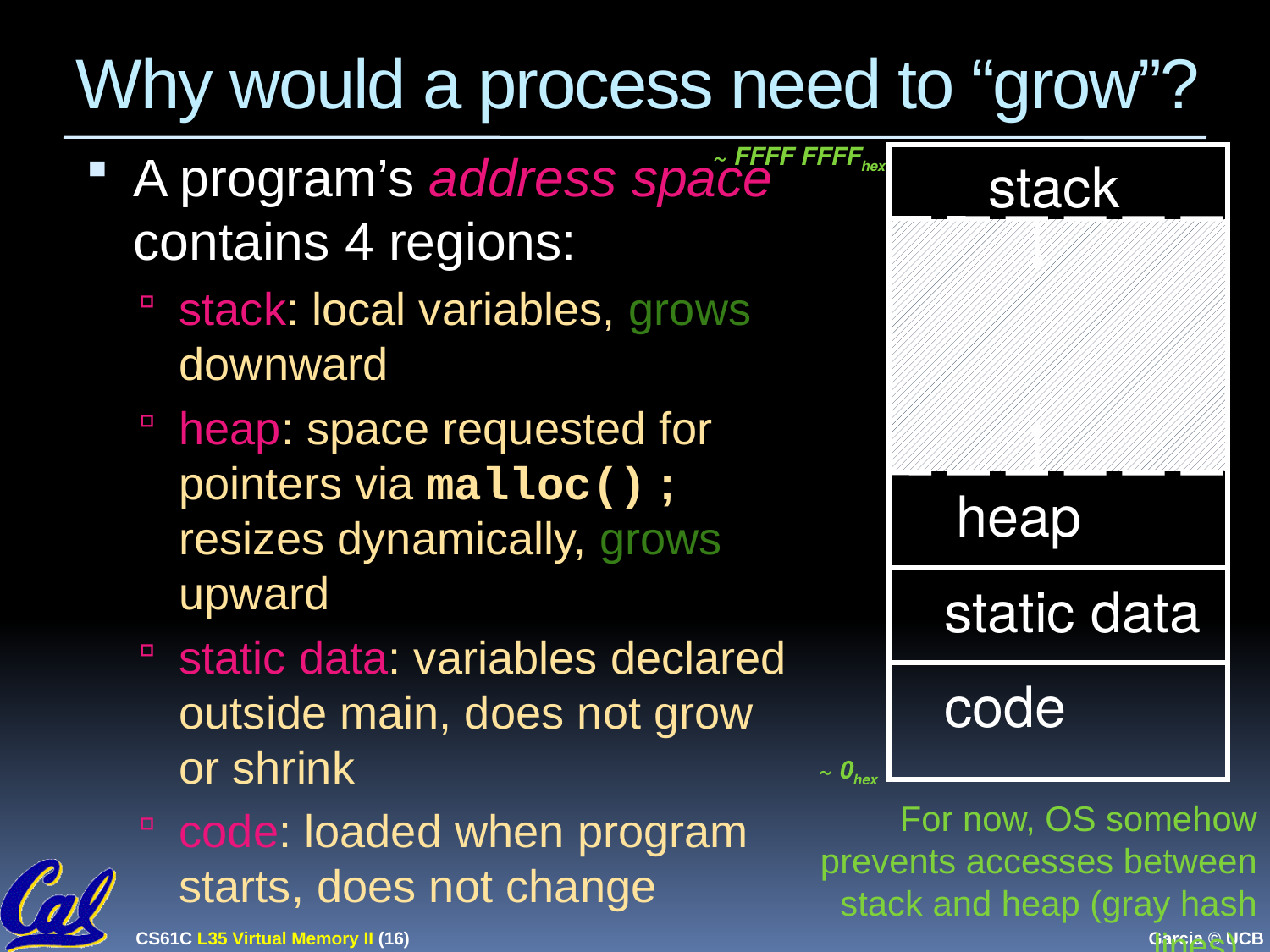

# Why would a process need to “grow”?
~ FFFF FFFFhex
A program’s address space contains 4 regions:
stack: local variables, grows downward
heap: space requested for pointers via malloc() ; resizes dynamically, grows upward
static data: variables declared outside main, does not grow or shrink
code: loaded when program starts, does not change

stack

heap

static data

code
~ 0hex
For now, OS somehow
prevents accesses between stack and heap (gray hash lines).